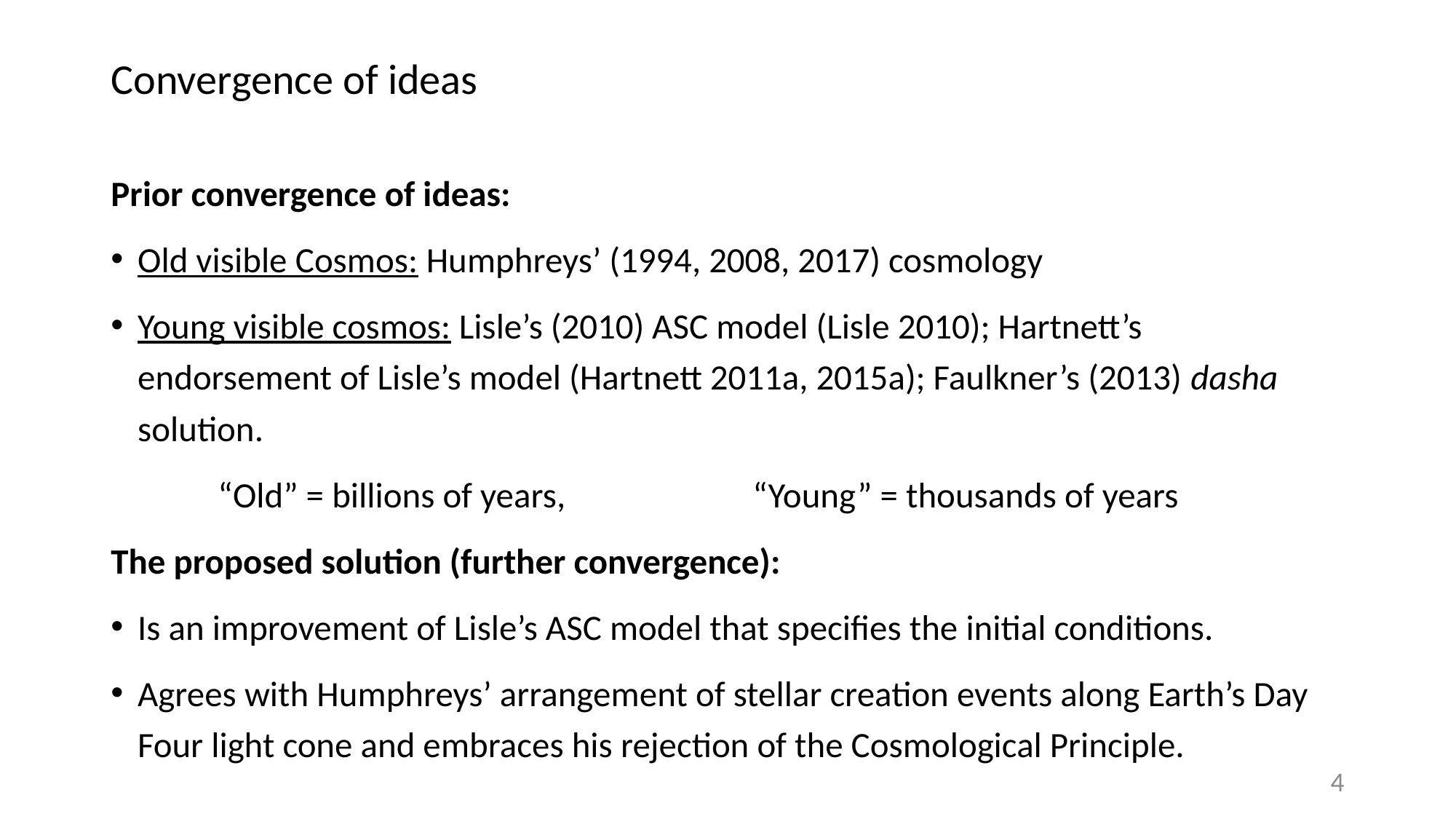

# Convergence of ideas
Prior convergence of ideas:
Old visible Cosmos: Humphreys’ (1994, 2008, 2017) cosmology
Young visible cosmos: Lisle’s (2010) ASC model (Lisle 2010); Hartnett’s endorsement of Lisle’s model (Hartnett 2011a, 2015a); Faulkner’s (2013) dasha solution.
	“Old” = billions of years,		“Young” = thousands of years
The proposed solution (further convergence):
Is an improvement of Lisle’s ASC model that specifies the initial conditions.
Agrees with Humphreys’ arrangement of stellar creation events along Earth’s Day Four light cone and embraces his rejection of the Cosmological Principle.
4